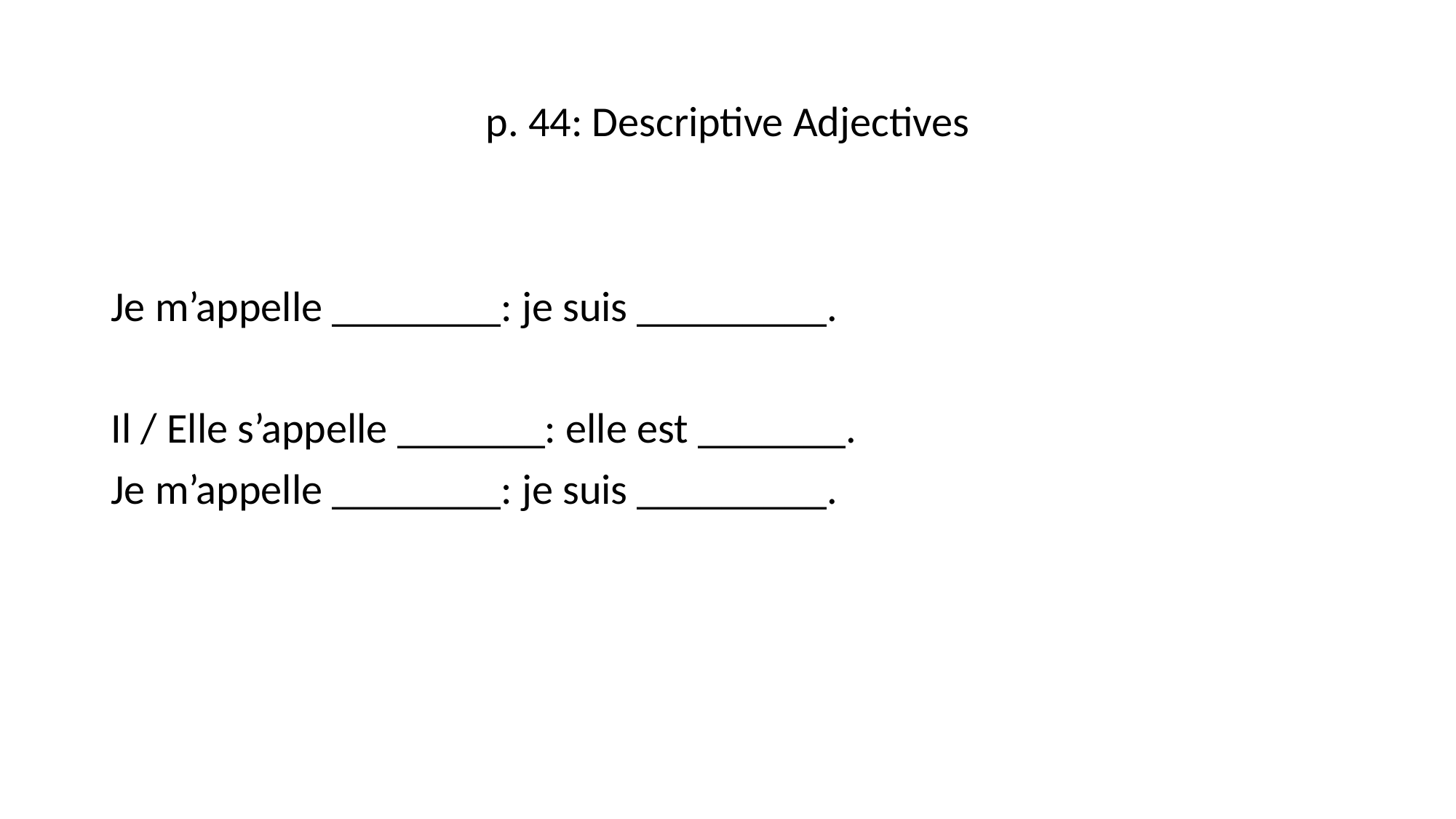

# p. 44: Descriptive Adjectives

Je m’appelle ________: je suis _________.

Il / Elle s’appelle _______: elle est _______.
Je m’appelle ________: je suis _________.